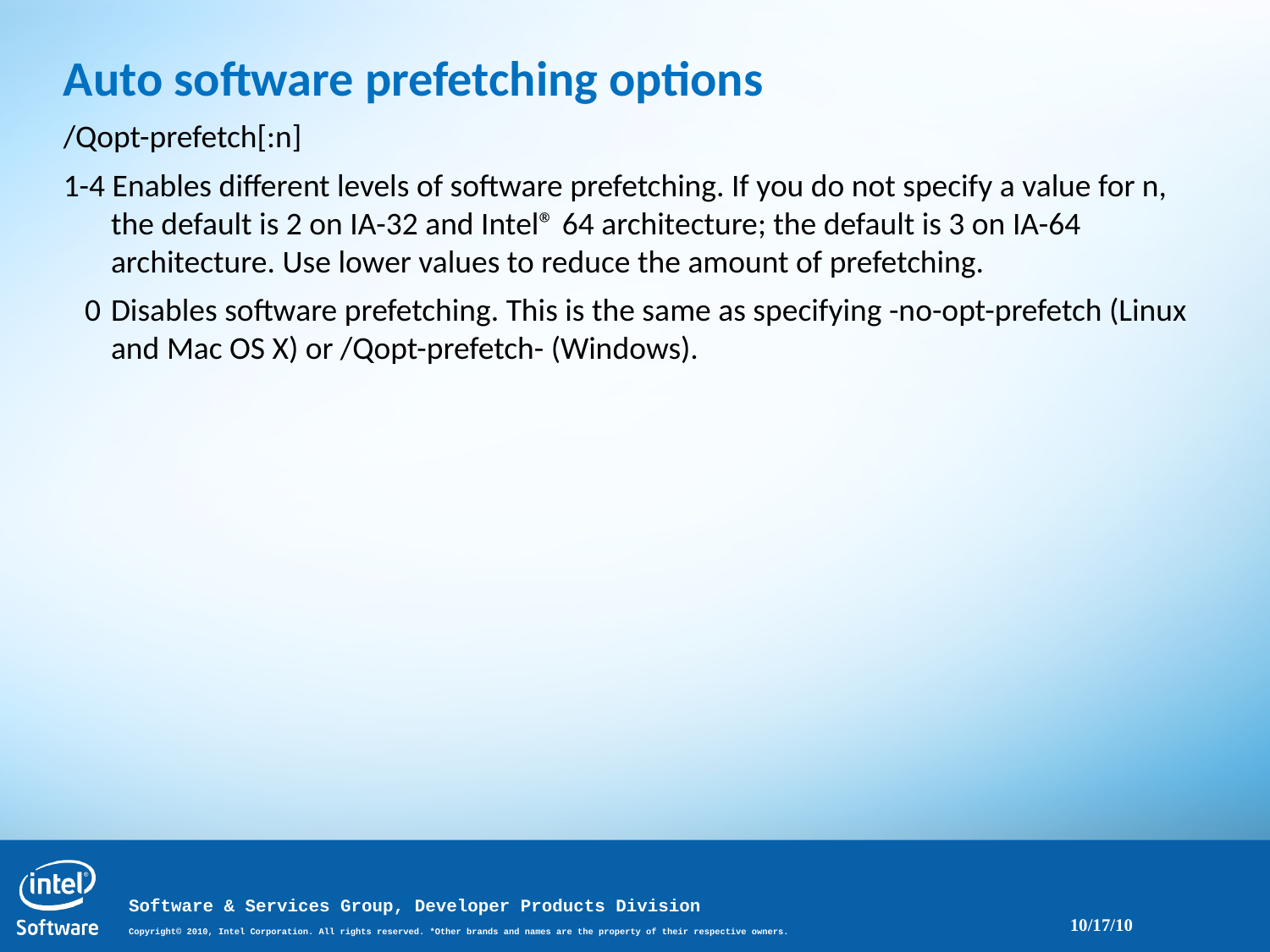

Auto software prefetching options
/Qopt-prefetch[:n]
1-4 Enables different levels of software prefetching. If you do not specify a value for n, the default is 2 on IA-32 and Intel® 64 architecture; the default is 3 on IA-64 architecture. Use lower values to reduce the amount of prefetching.
   0	Disables software prefetching. This is the same as specifying -no-opt-prefetch (Linux and Mac OS X) or /Qopt-prefetch- (Windows).
10/17/10